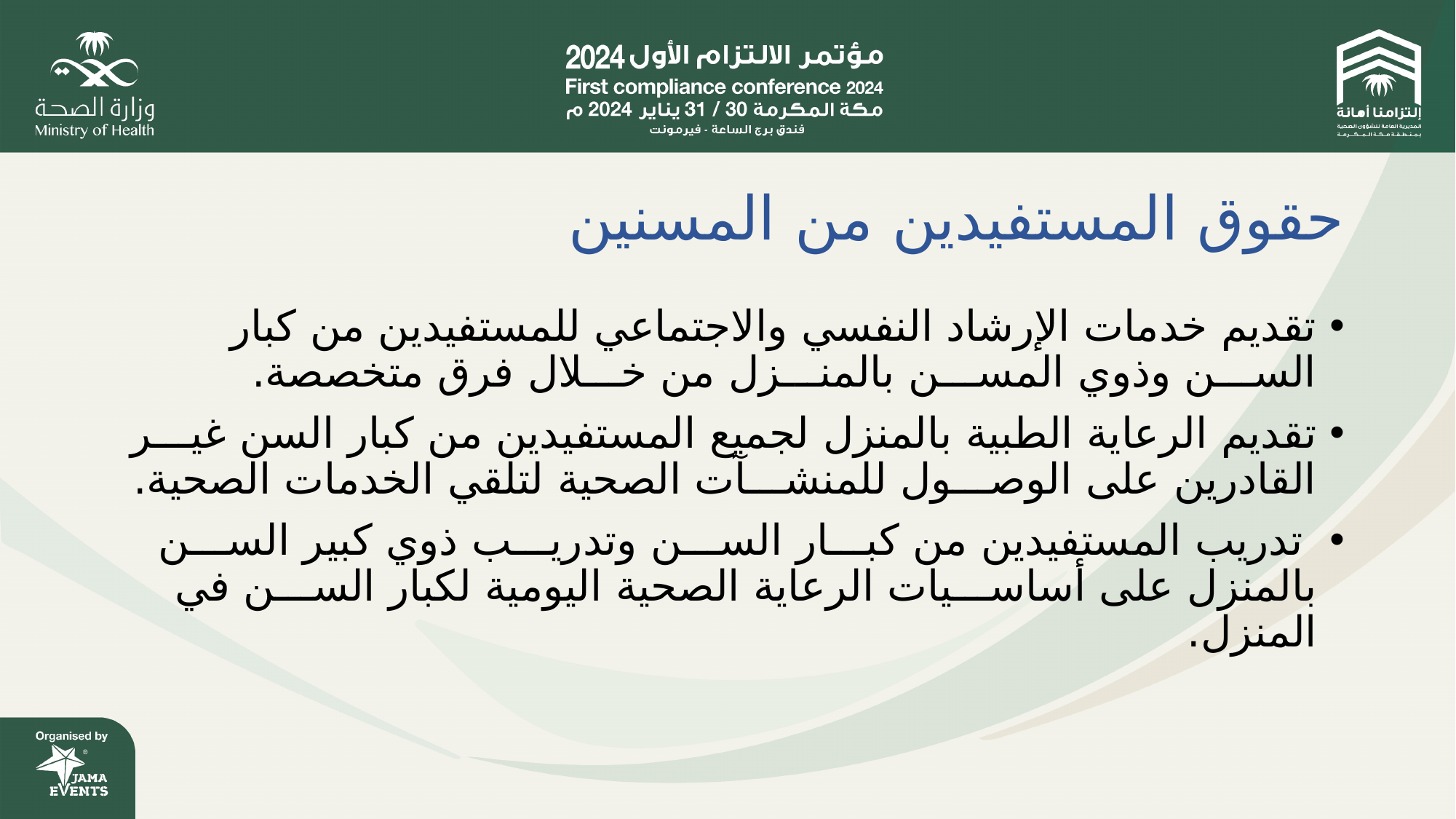

# حقوق المستفيدين من المسنين
تقديم خدمات الإرشاد النفسي والاجتماعي للمستفيدين من كبار الســـن وذوي المســـن بالمنـــزل من خـــلال فرق متخصصة.
تقديم الرعاية الطبية بالمنزل لجميع المستفيدين من كبار السن غيـــر القادرين على الوصـــول للمنشـــآت الصحية لتلقي الخدمات الصحية.
 تدريب المستفيدين من كبـــار الســـن وتدريـــب ذوي كبير الســـن بالمنزل على أساســـيات الرعاية الصحية اليومية لكبار الســـن في المنزل.